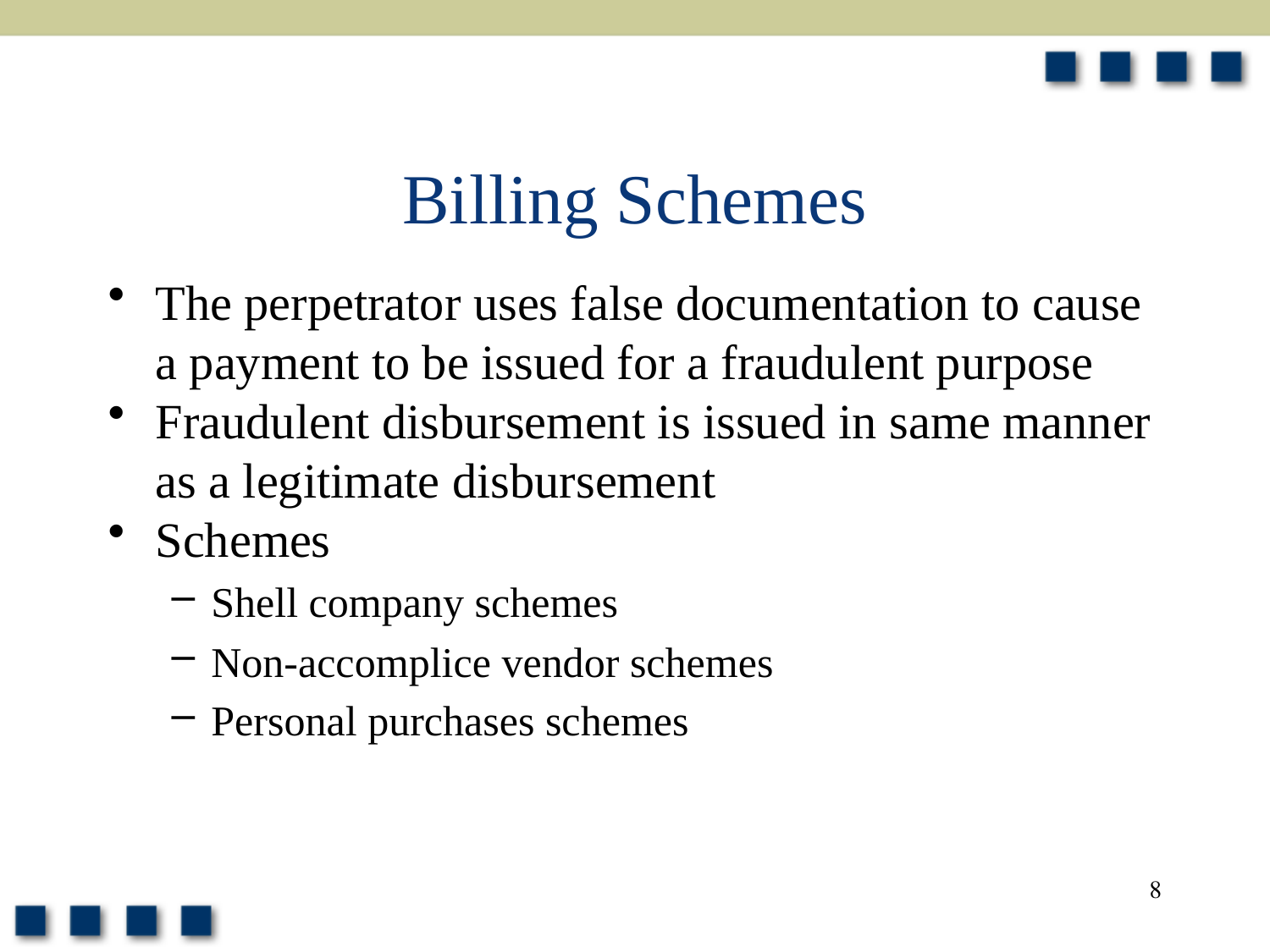

# Billing Schemes
The perpetrator uses false documentation to cause a payment to be issued for a fraudulent purpose
Fraudulent disbursement is issued in same manner as a legitimate disbursement
Schemes
Shell company schemes
Non-accomplice vendor schemes
Personal purchases schemes
8